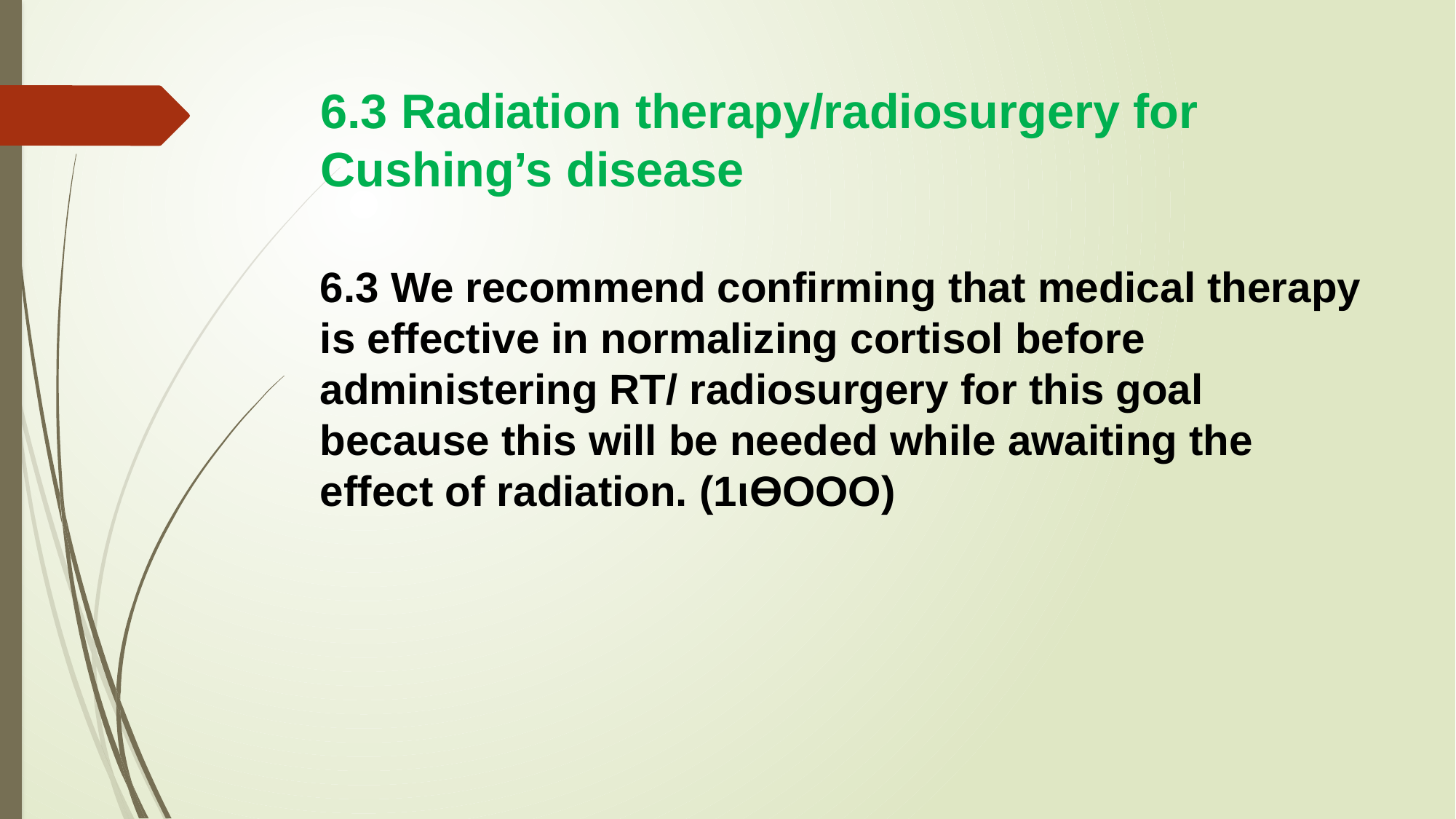

# 6.3 Radiation therapy/radiosurgery for Cushing’s disease
6.3 We recommend confirming that medical therapy is effective in normalizing cortisol before administering RT/ radiosurgery for this goal because this will be needed while awaiting the effect of radiation. (1ιƟΟΟΟ)